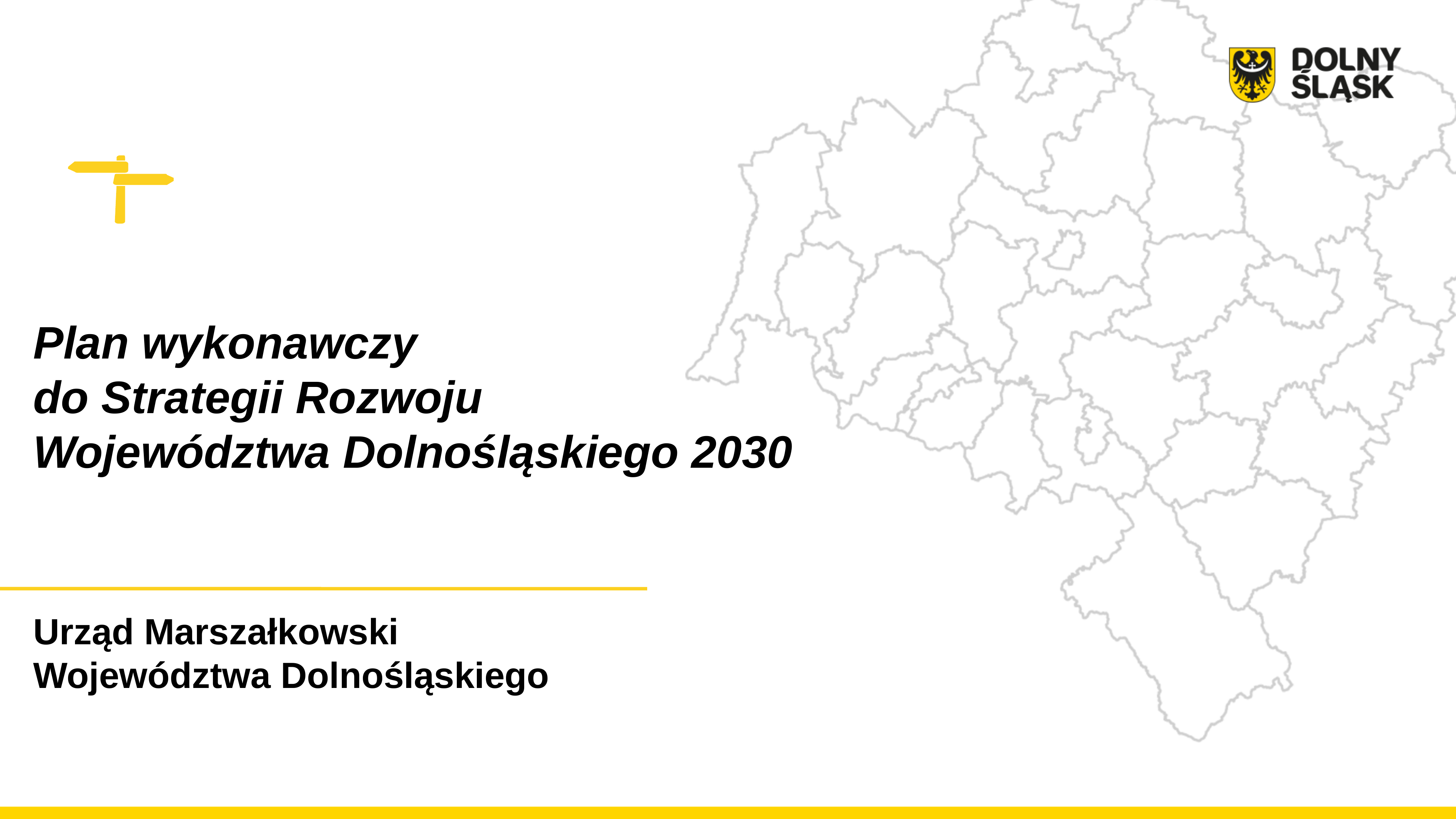

Plan wykonawczy
do Strategii Rozwoju
Województwa Dolnośląskiego 2030

Urząd Marszałkowski
Województwa Dolnośląskiego